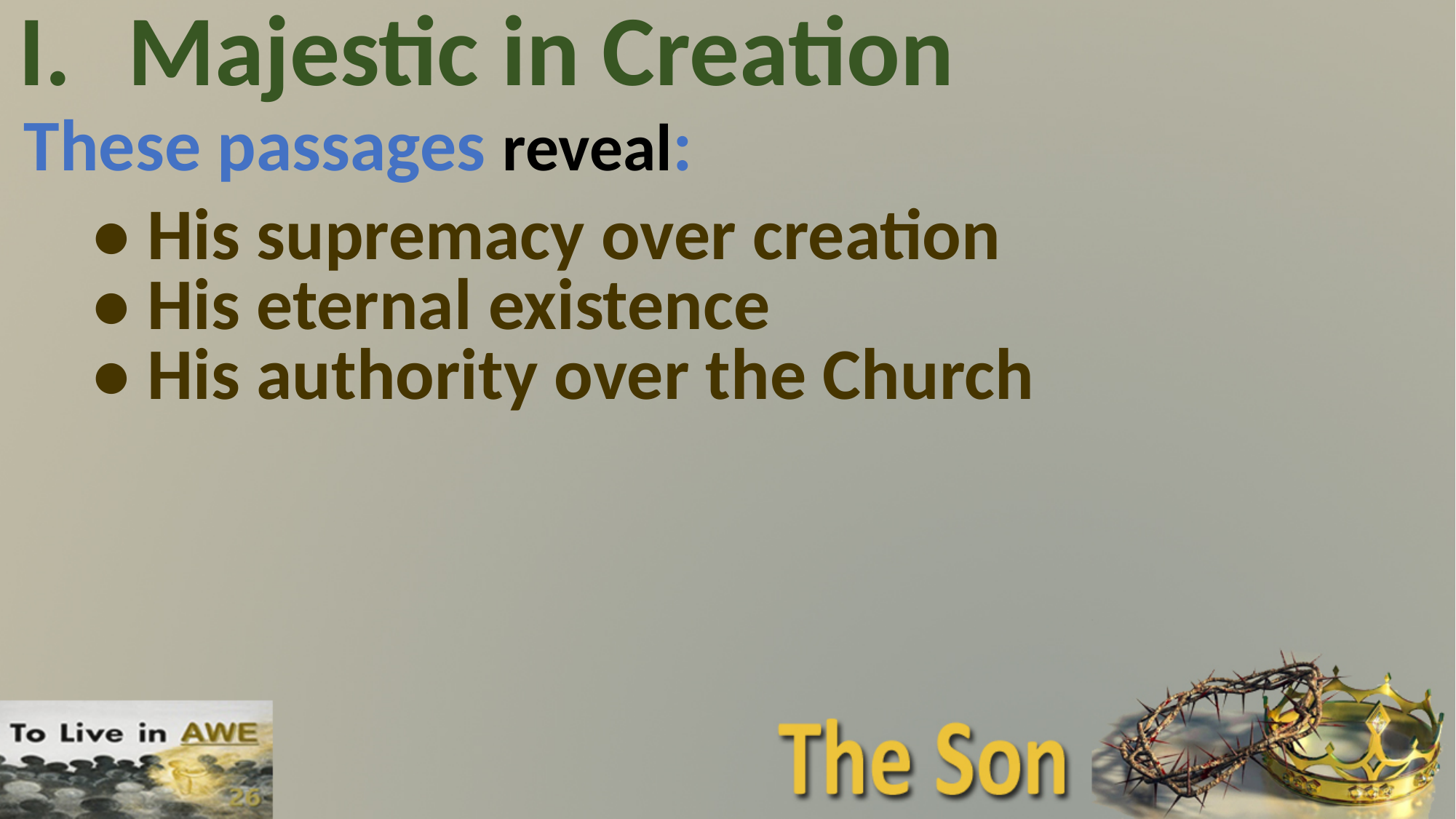

# I.	Majestic in Creation
These passages reveal:
•	His supremacy over creation
•	His eternal existence
•	His authority over the Church